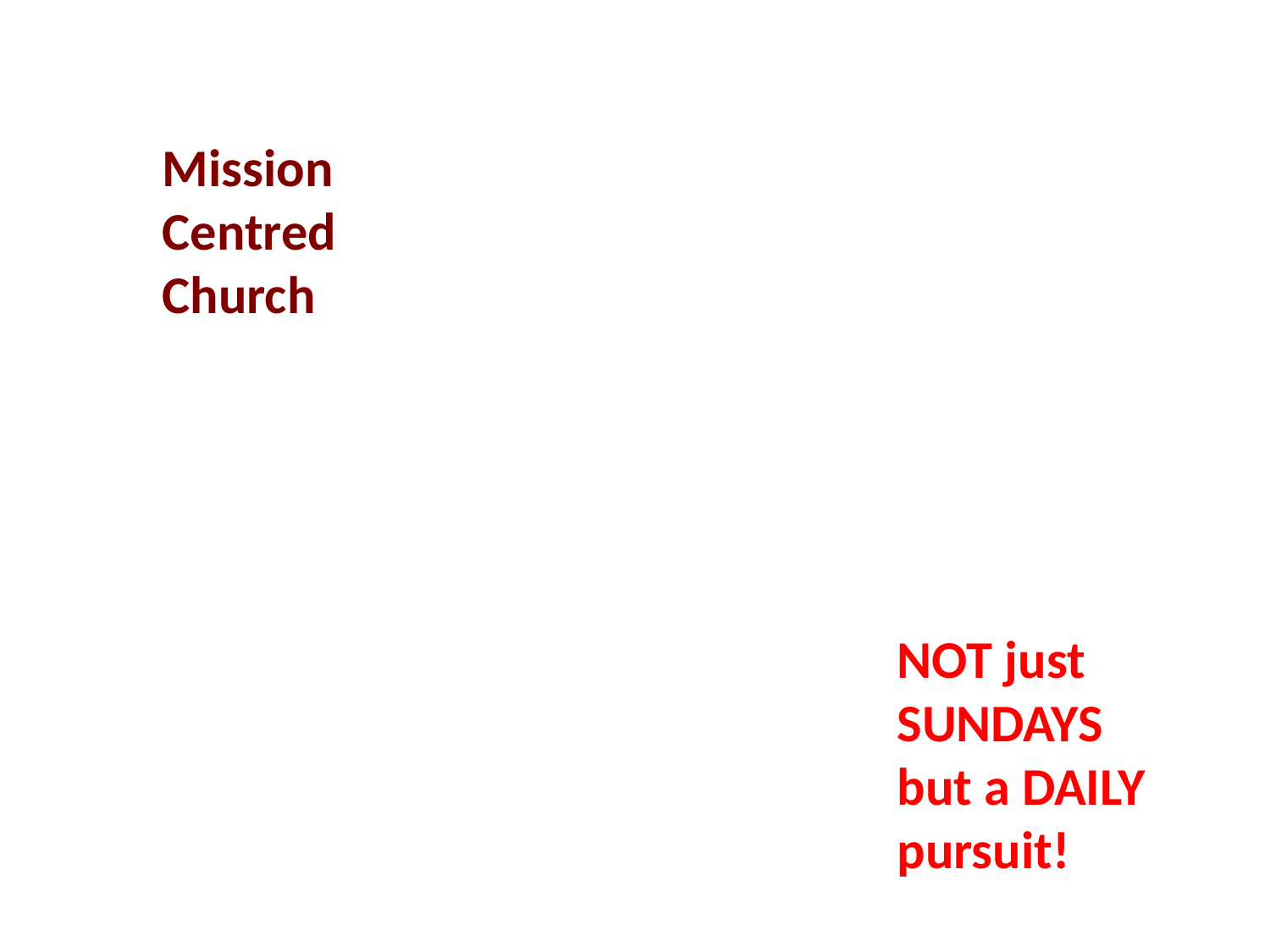

Mission Centred Church
NOT just SUNDAYS but a DAILY pursuit!